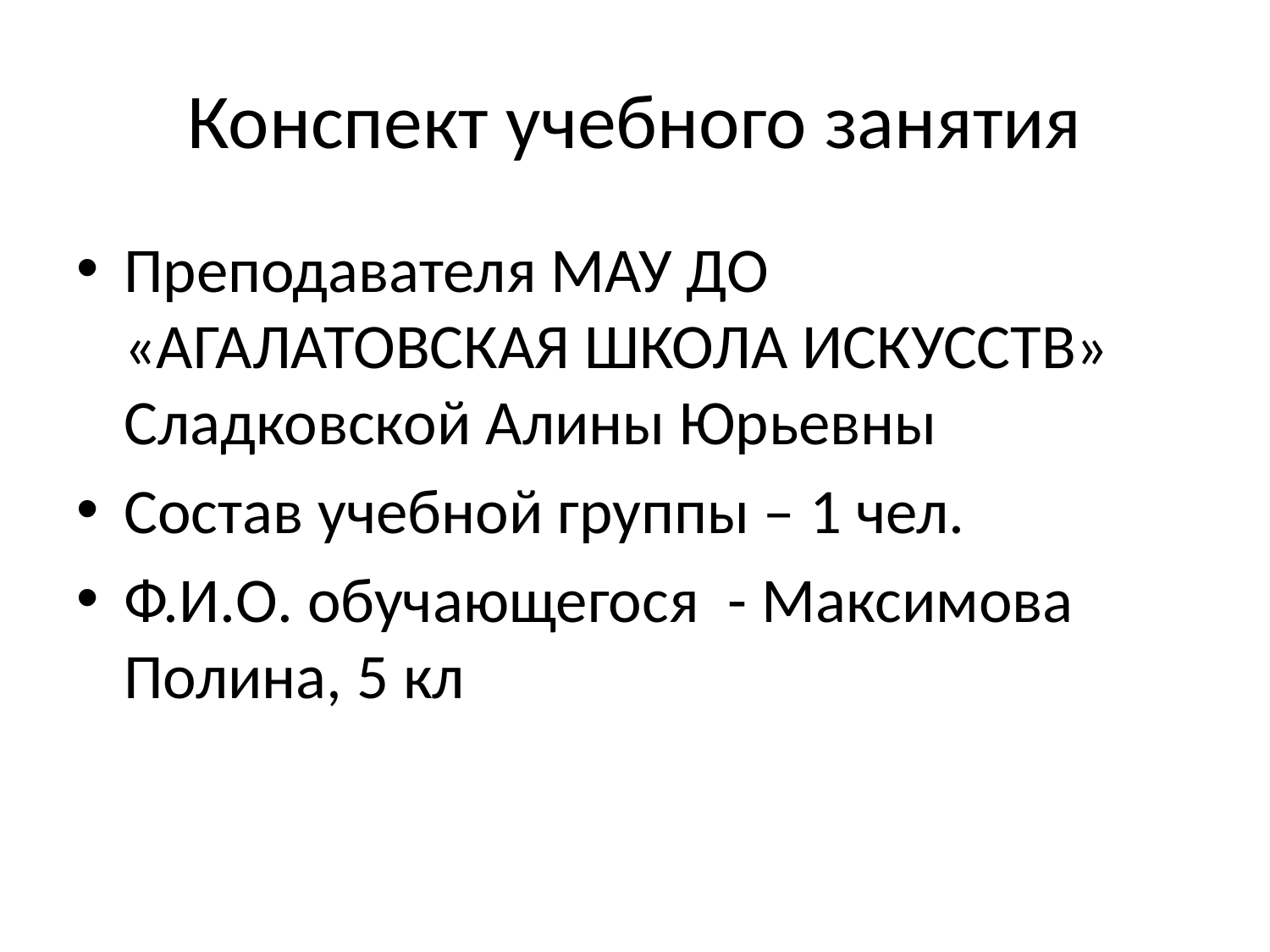

# Конспект учебного занятия
Преподавателя МАУ ДО «АГАЛАТОВСКАЯ ШКОЛА ИСКУССТВ» Сладковской Алины Юрьевны
Состав учебной группы – 1 чел.
Ф.И.О. обучающегося  - Максимова Полина, 5 кл